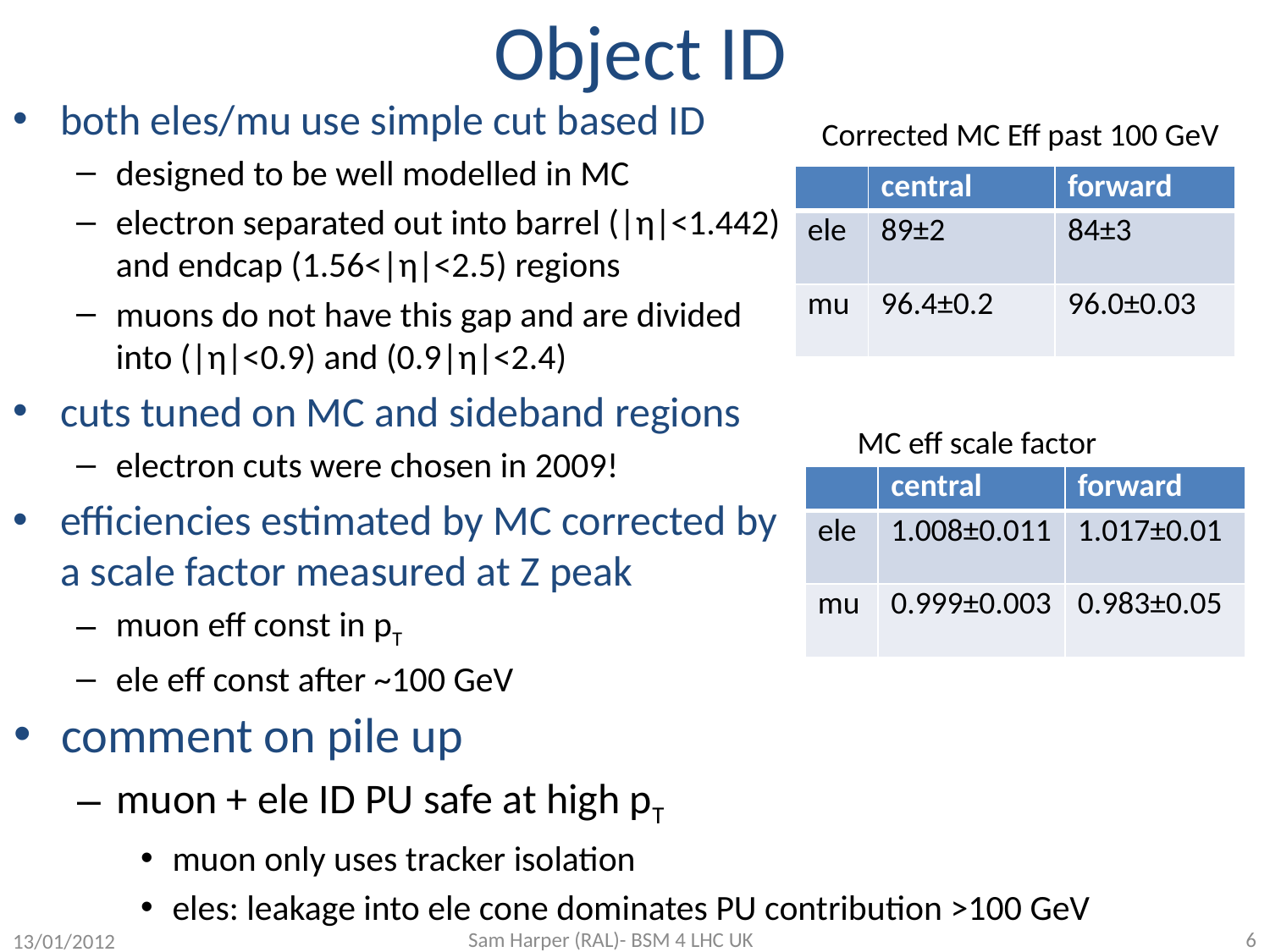

# Object ID
both eles/mu use simple cut based ID
designed to be well modelled in MC
electron separated out into barrel (|η|<1.442) and endcap (1.56<|η|<2.5) regions
muons do not have this gap and are divided into (|η|<0.9) and (0.9|η|<2.4)
cuts tuned on MC and sideband regions
electron cuts were chosen in 2009!
efficiencies estimated by MC corrected by a scale factor measured at Z peak
muon eff const in pT
ele eff const after ~100 GeV
Corrected MC Eff past 100 GeV
|  | central | forward |
| --- | --- | --- |
| ele | 89±2 | 84±3 |
| mu | 96.4±0.2 | 96.0±0.03 |
MC eff scale factor
|  | central | forward |
| --- | --- | --- |
| ele | 1.008±0.011 | 1.017±0.01 |
| mu | 0.999±0.003 | 0.983±0.05 |
comment on pile up
muon + ele ID PU safe at high pT
muon only uses tracker isolation
eles: leakage into ele cone dominates PU contribution >100 GeV
13/01/2012
Sam Harper (RAL)- BSM 4 LHC UK
6